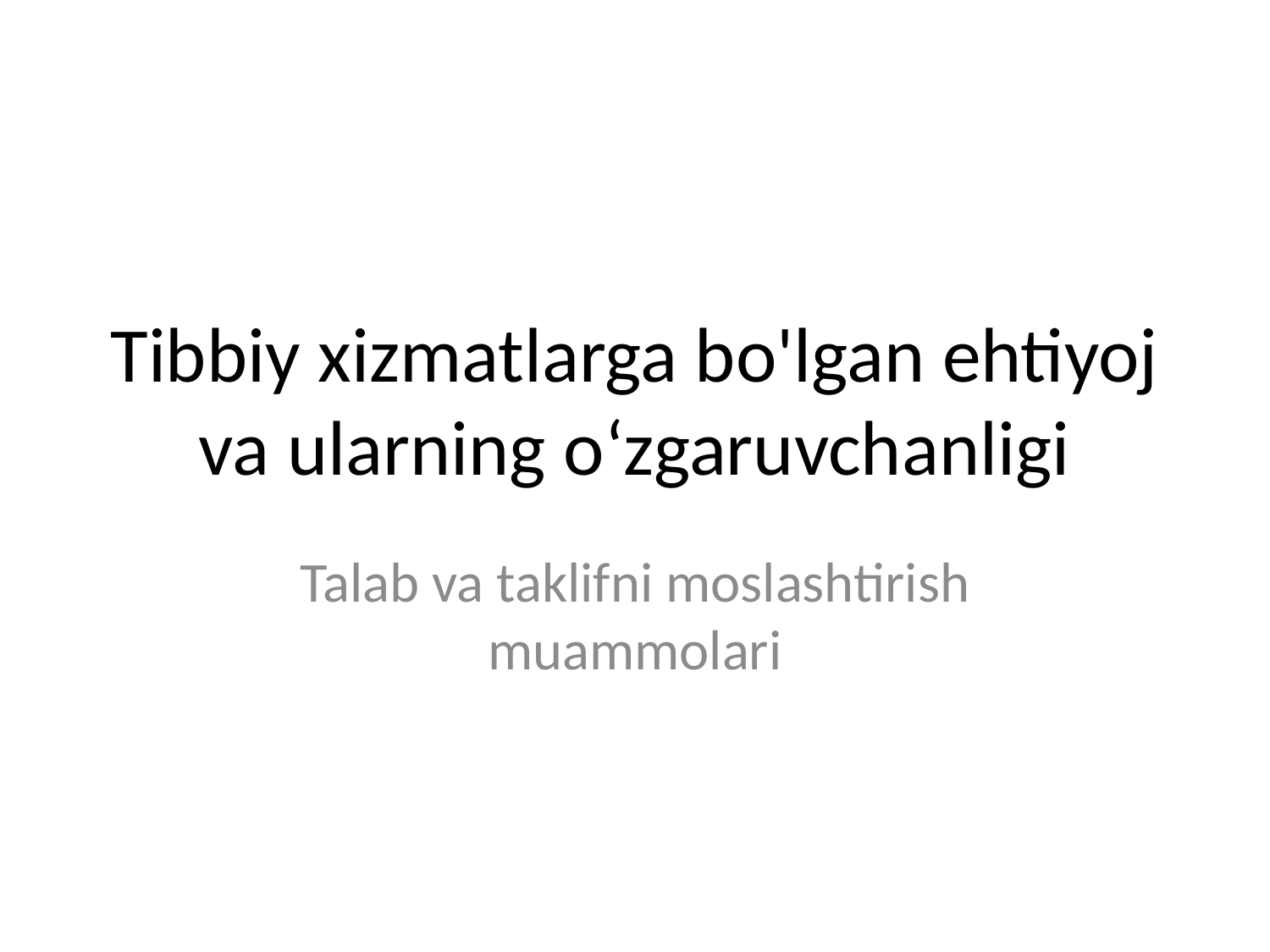

# Tibbiy xizmatlarga bo'lgan ehtiyoj
va ularning o‘zgaruvchanligi
Talab va taklifni moslashtirish muammolari